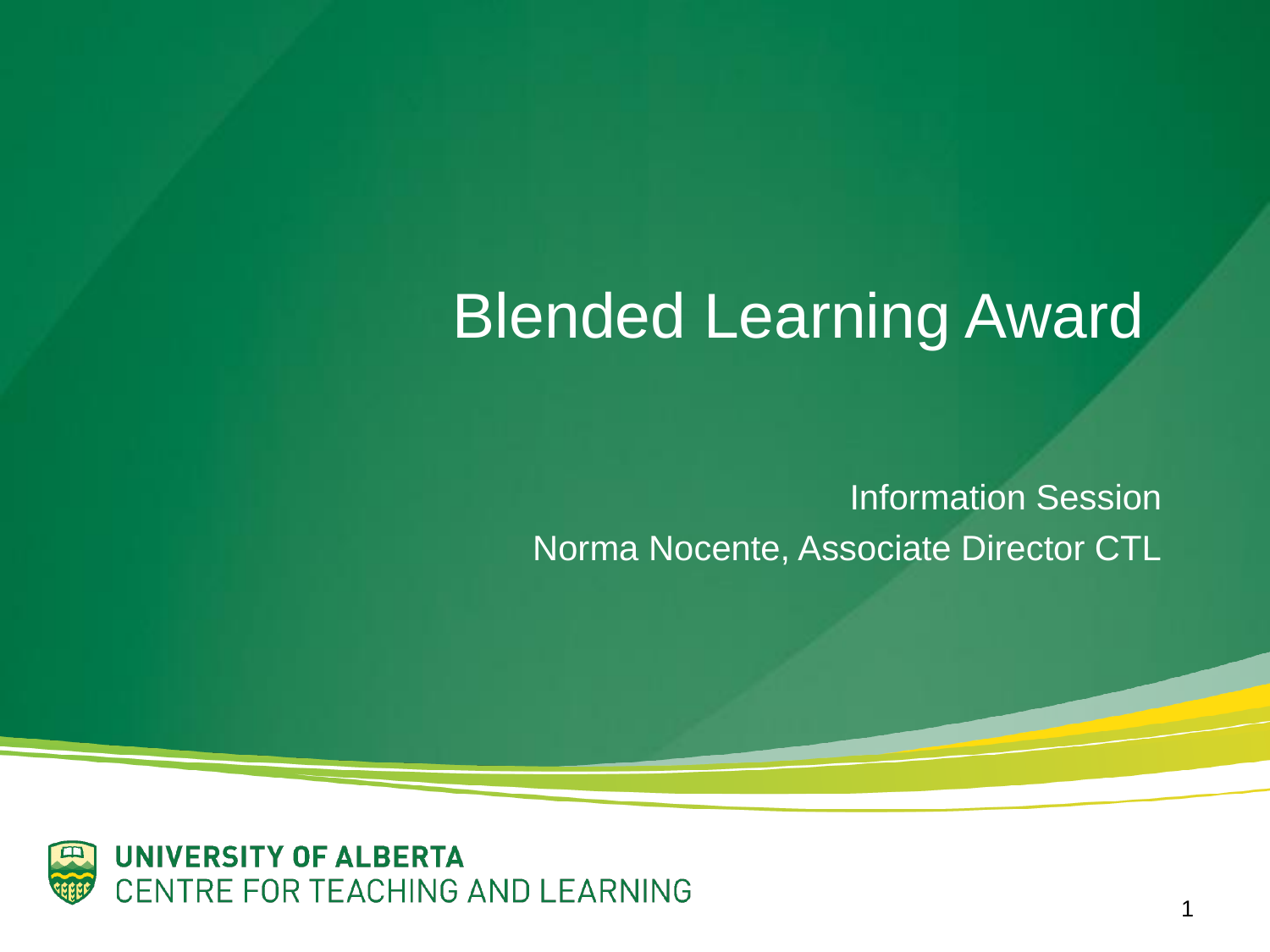

# Blended Learning Award
Information Session
Norma Nocente, Associate Director CTL

1